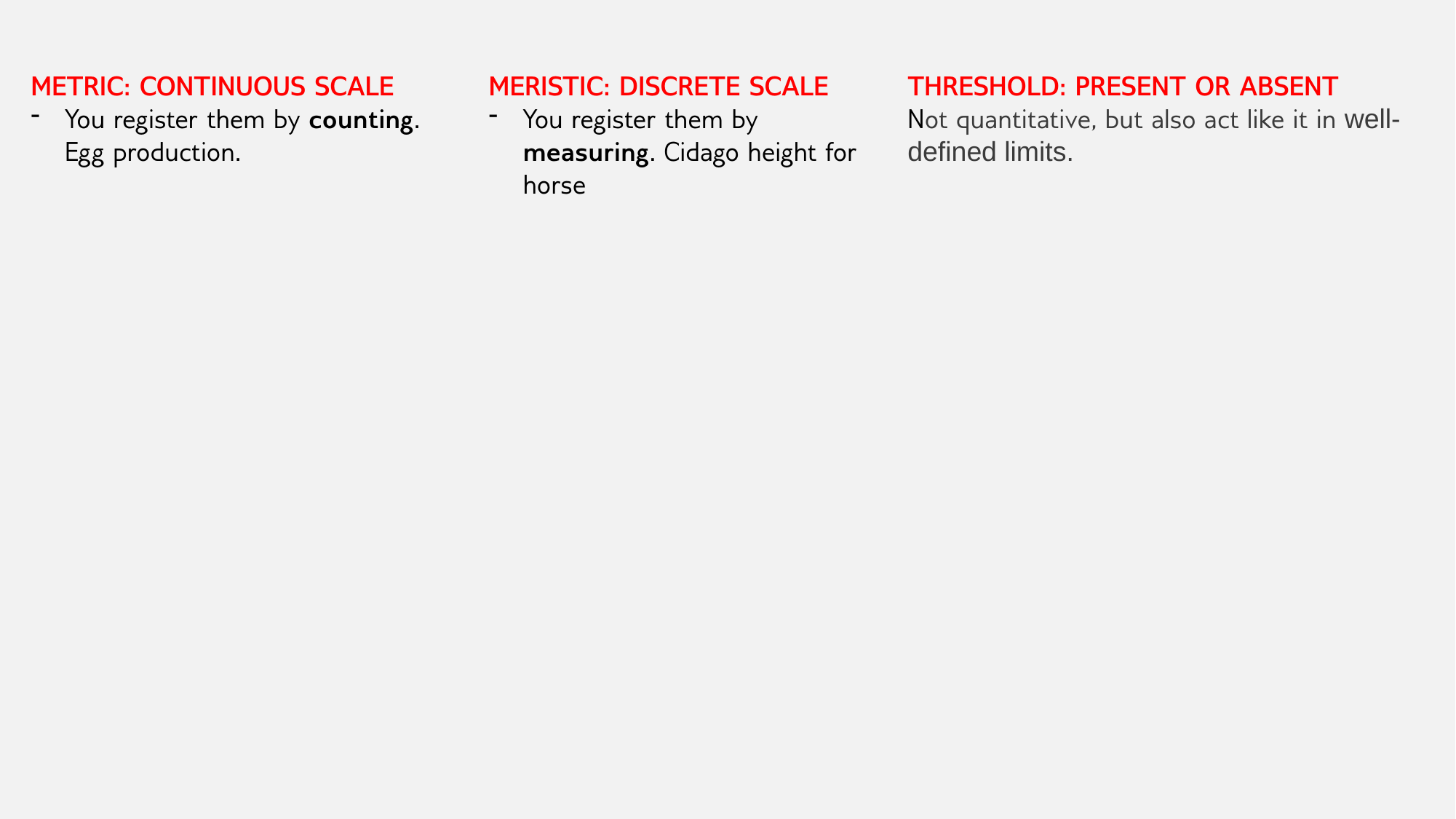

METRIC: CONTINUOUS SCALE
You register them by counting. Egg production.
MERISTIC: DISCRETE SCALE
You register them by measuring. Cidago height for horse
THRESHOLD: PRESENT OR ABSENT
Not quantitative, but also act like it in well-defined limits.